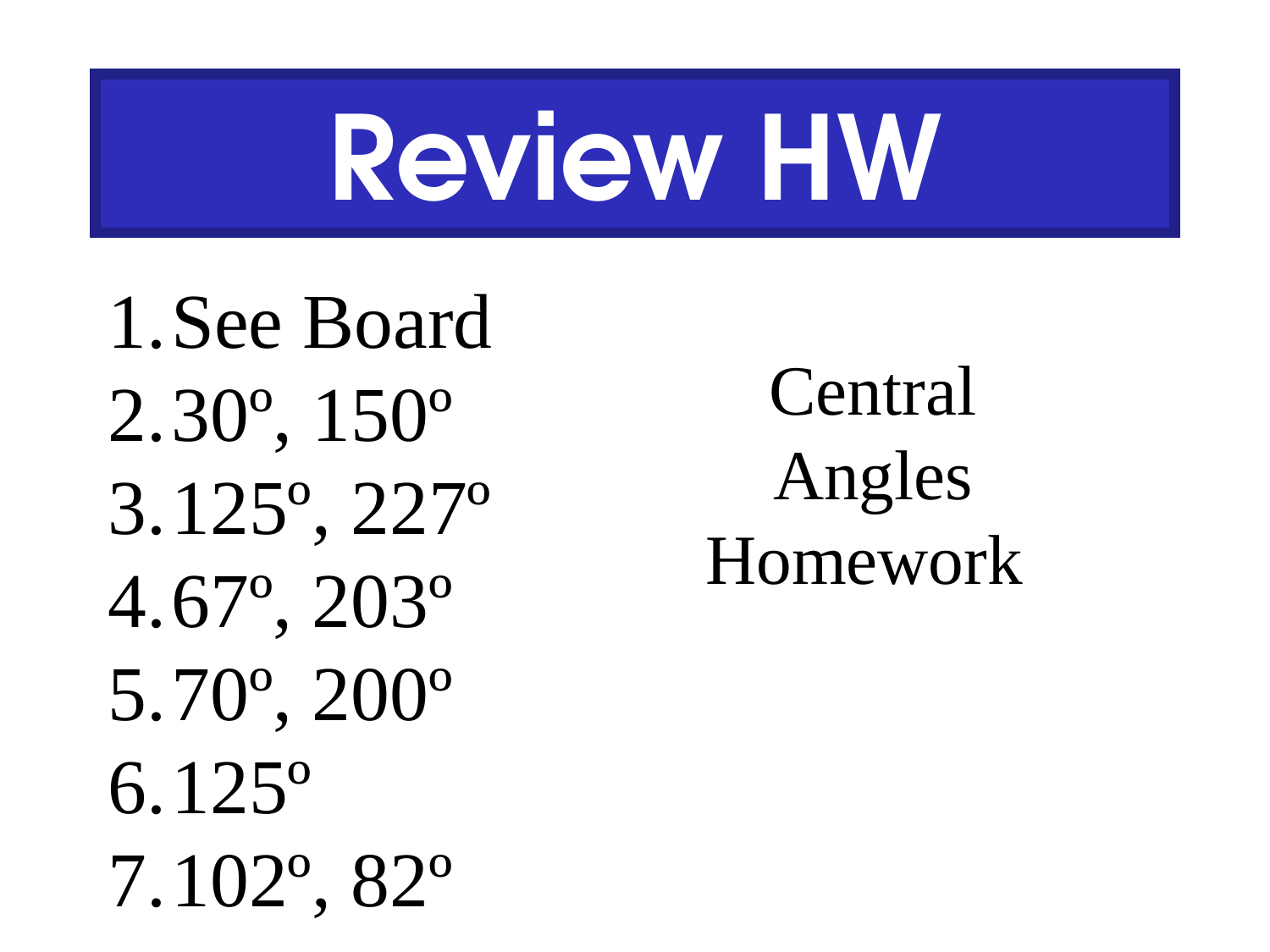

# Review HW
See Board
30º, 150º
125º, 227º
67º, 203º
70º, 200º
125º
102º, 82º
Central Angles Homework